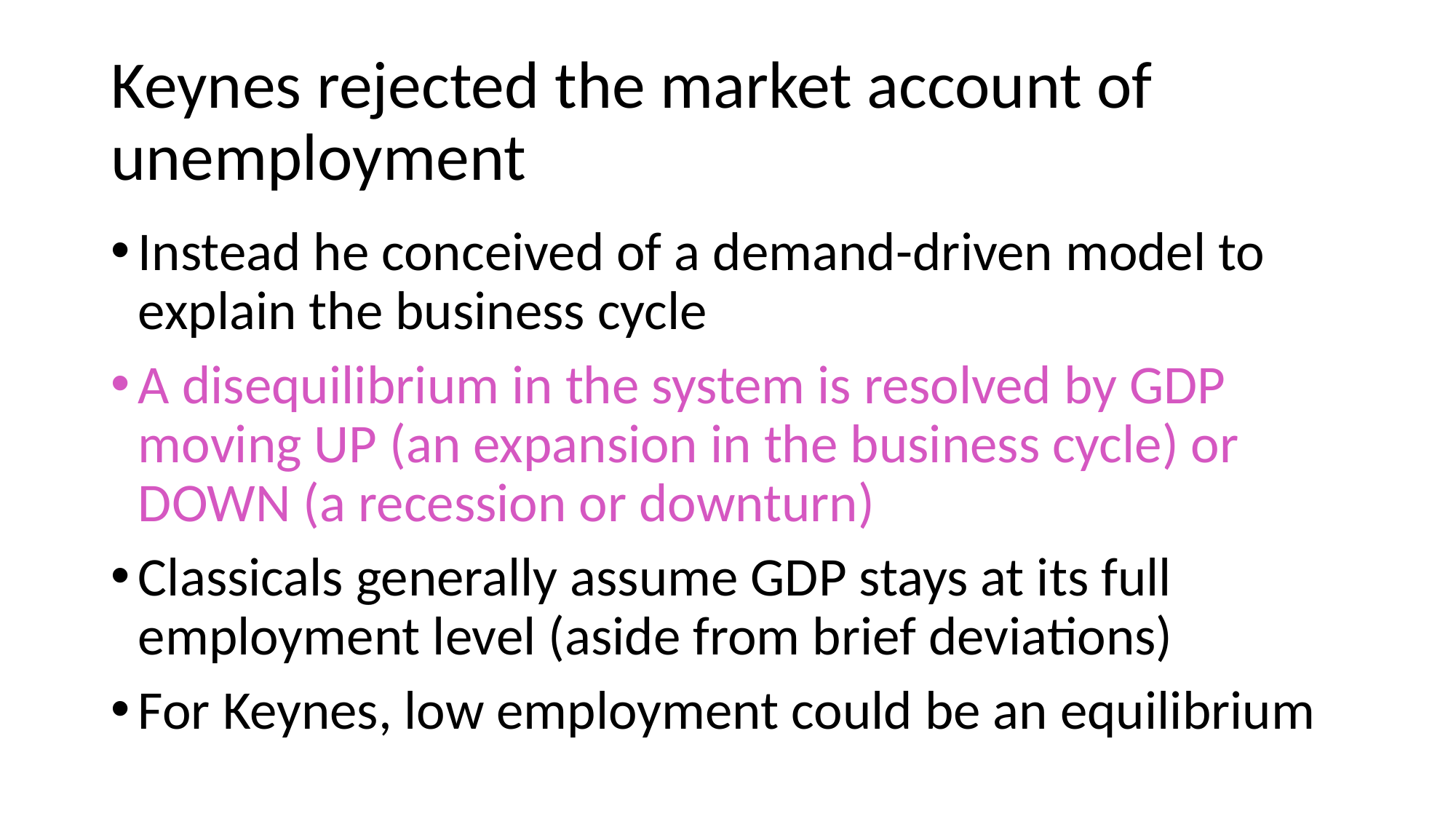

# Keynes rejected the market account of unemployment
Instead he conceived of a demand-driven model to explain the business cycle
A disequilibrium in the system is resolved by GDP moving UP (an expansion in the business cycle) or DOWN (a recession or downturn)
Classicals generally assume GDP stays at its full employment level (aside from brief deviations)
For Keynes, low employment could be an equilibrium